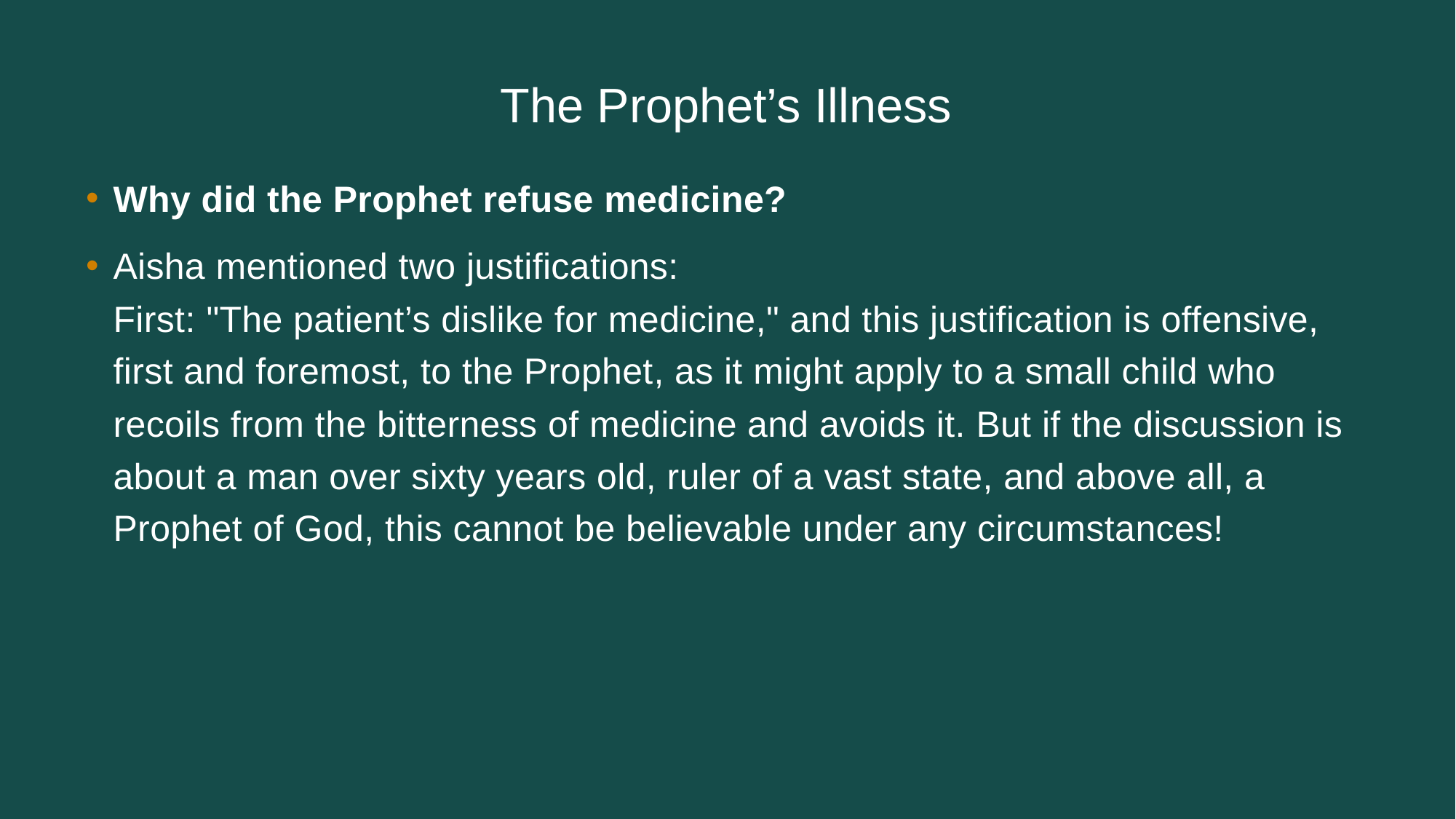

# The Prophet’s Illness
Why did the Prophet refuse medicine?
Aisha mentioned two justifications:
First: "The patient’s dislike for medicine," and this justification is offensive, first and foremost, to the Prophet, as it might apply to a small child who recoils from the bitterness of medicine and avoids it. But if the discussion is about a man over sixty years old, ruler of a vast state, and above all, a Prophet of God, this cannot be believable under any circumstances!